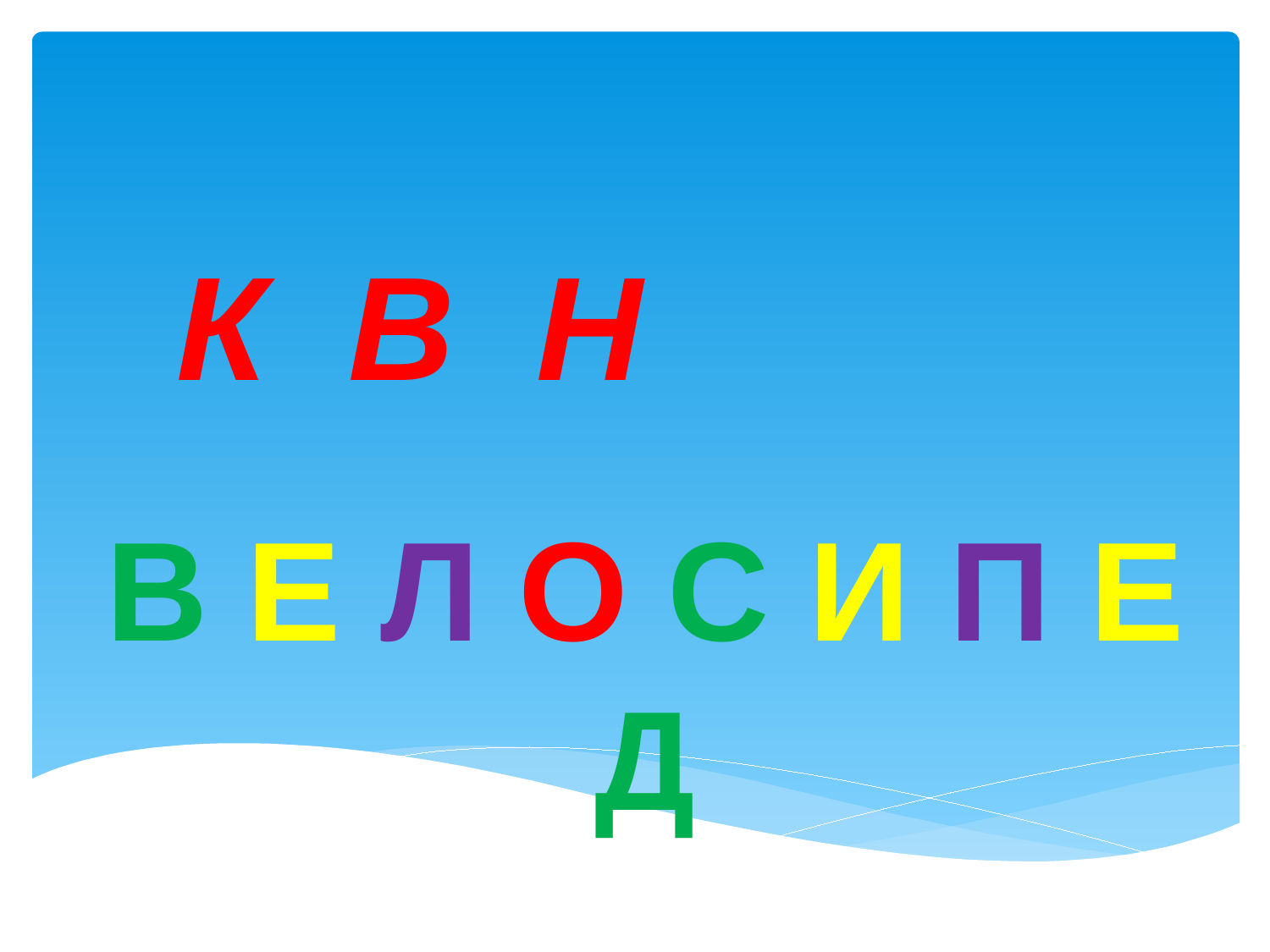

# К  В  Н
В Е Л О С И П Е Д